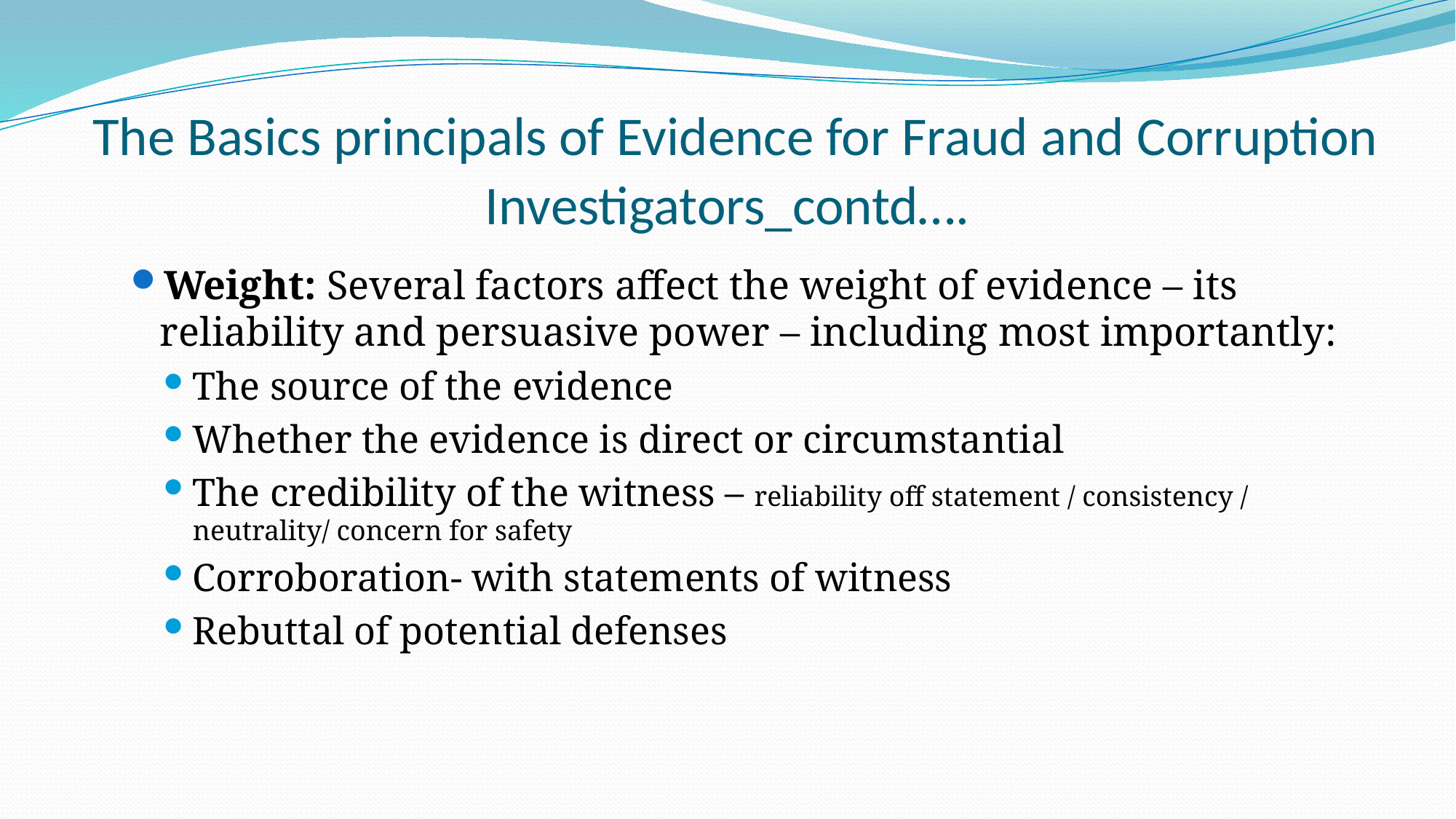

# The Basics principals of Evidence for Fraud and Corruption Investigators_contd….
Weight: Several factors affect the weight of evidence – its reliability and persuasive power – including most importantly:
The source of the evidence
Whether the evidence is direct or circumstantial
The credibility of the witness – reliability off statement / consistency / neutrality/ concern for safety
Corroboration- with statements of witness
Rebuttal of potential defenses